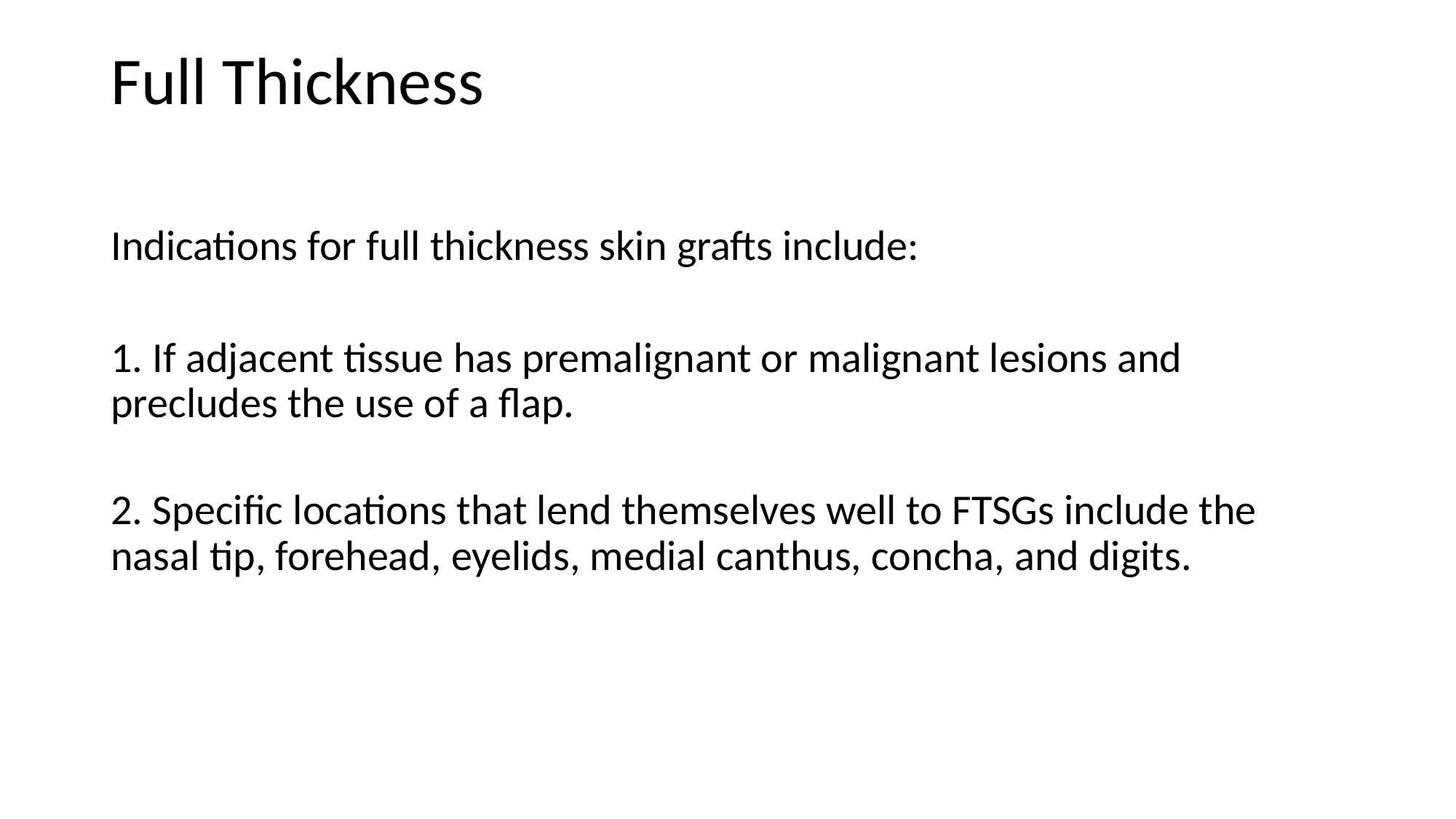

# Full Thickness
Indications for full thickness skin grafts include:
1. If adjacent tissue has premalignant or malignant lesions and precludes the use of a flap.
2. Specific locations that lend themselves well to FTSGs include the nasal tip, forehead, eyelids, medial canthus, concha, and digits.